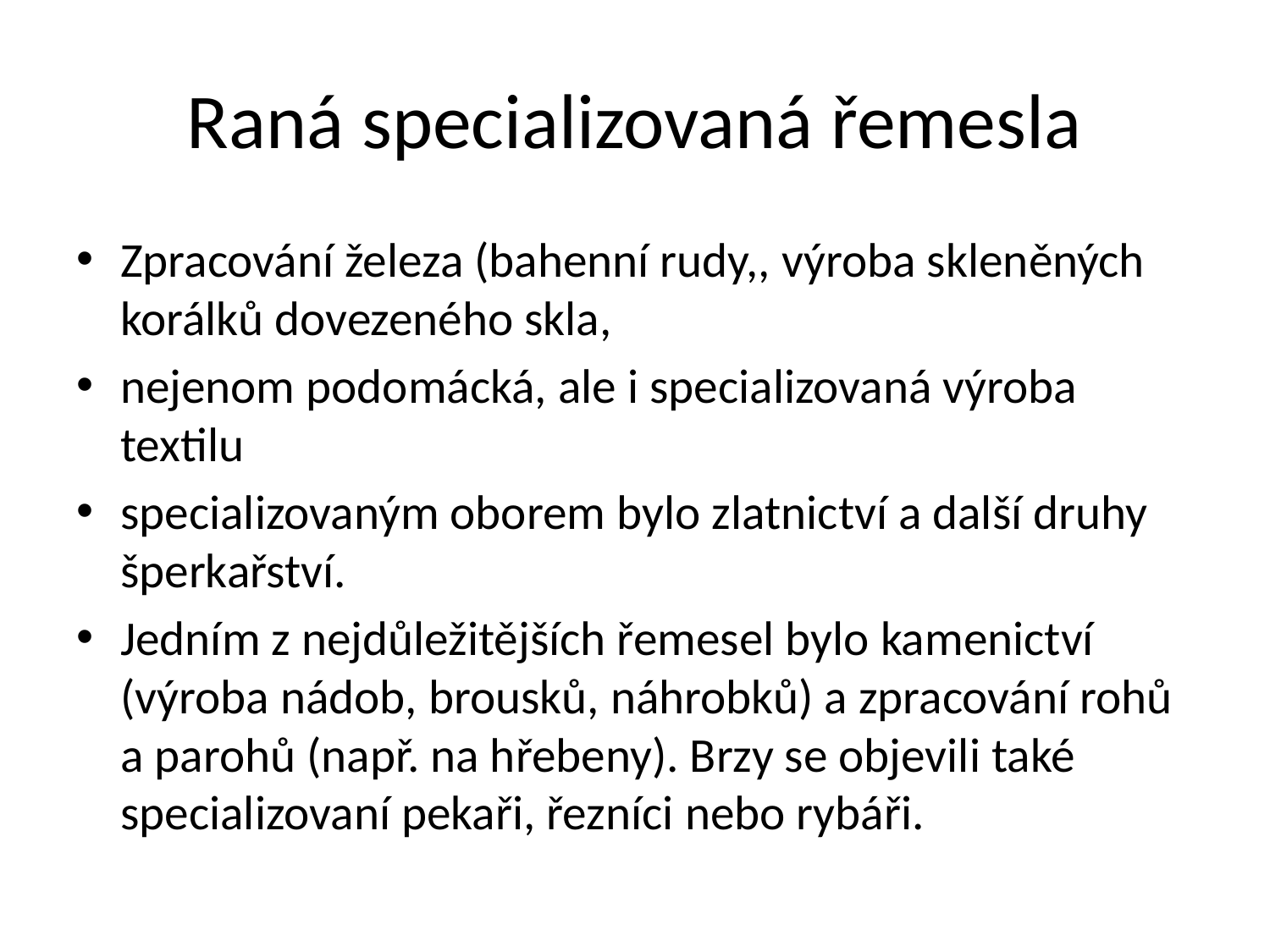

# Raná specializovaná řemesla
Zpracování železa (bahenní rudy,, výroba skleněných korálků dovezeného skla,
nejenom podomácká, ale i specializovaná výroba textilu
specializovaným oborem bylo zlatnictví a další druhy šperkařství.
Jedním z nejdůležitějších řemesel bylo kamenictví (výroba nádob, brousků, náhrobků) a zpracování rohů a parohů (např. na hřebeny). Brzy se objevili také specializovaní pekaři, řezníci nebo rybáři.